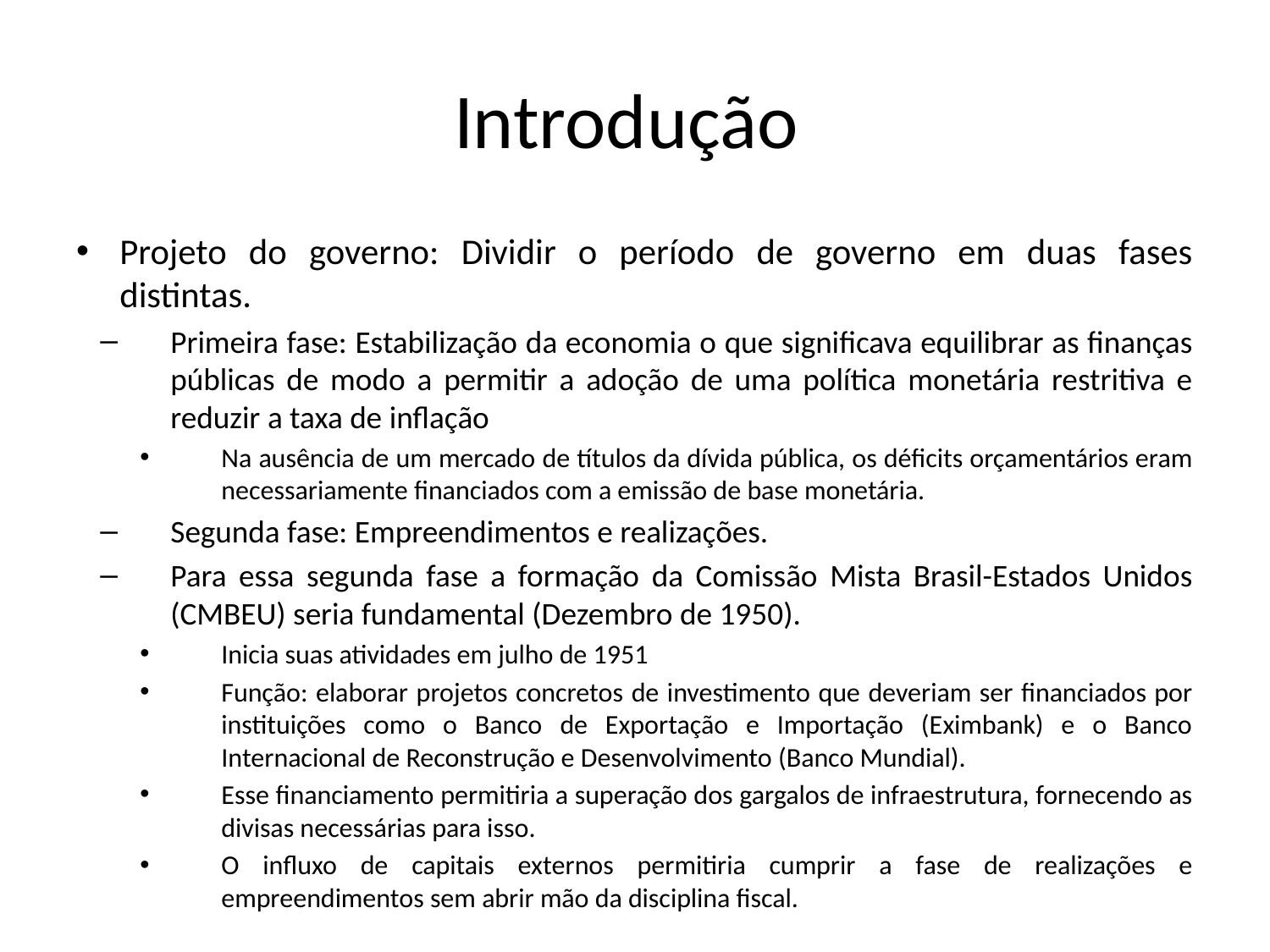

# Introdução
Projeto do governo: Dividir o período de governo em duas fases distintas.
Primeira fase: Estabilização da economia o que significava equilibrar as finanças públicas de modo a permitir a adoção de uma política monetária restritiva e reduzir a taxa de inflação
Na ausência de um mercado de títulos da dívida pública, os déficits orçamentários eram necessariamente financiados com a emissão de base monetária.
Segunda fase: Empreendimentos e realizações.
Para essa segunda fase a formação da Comissão Mista Brasil-Estados Unidos (CMBEU) seria fundamental (Dezembro de 1950).
Inicia suas atividades em julho de 1951
Função: elaborar projetos concretos de investimento que deveriam ser financiados por instituições como o Banco de Exportação e Importação (Eximbank) e o Banco Internacional de Reconstrução e Desenvolvimento (Banco Mundial).
Esse financiamento permitiria a superação dos gargalos de infraestrutura, fornecendo as divisas necessárias para isso.
O influxo de capitais externos permitiria cumprir a fase de realizações e empreendimentos sem abrir mão da disciplina fiscal.